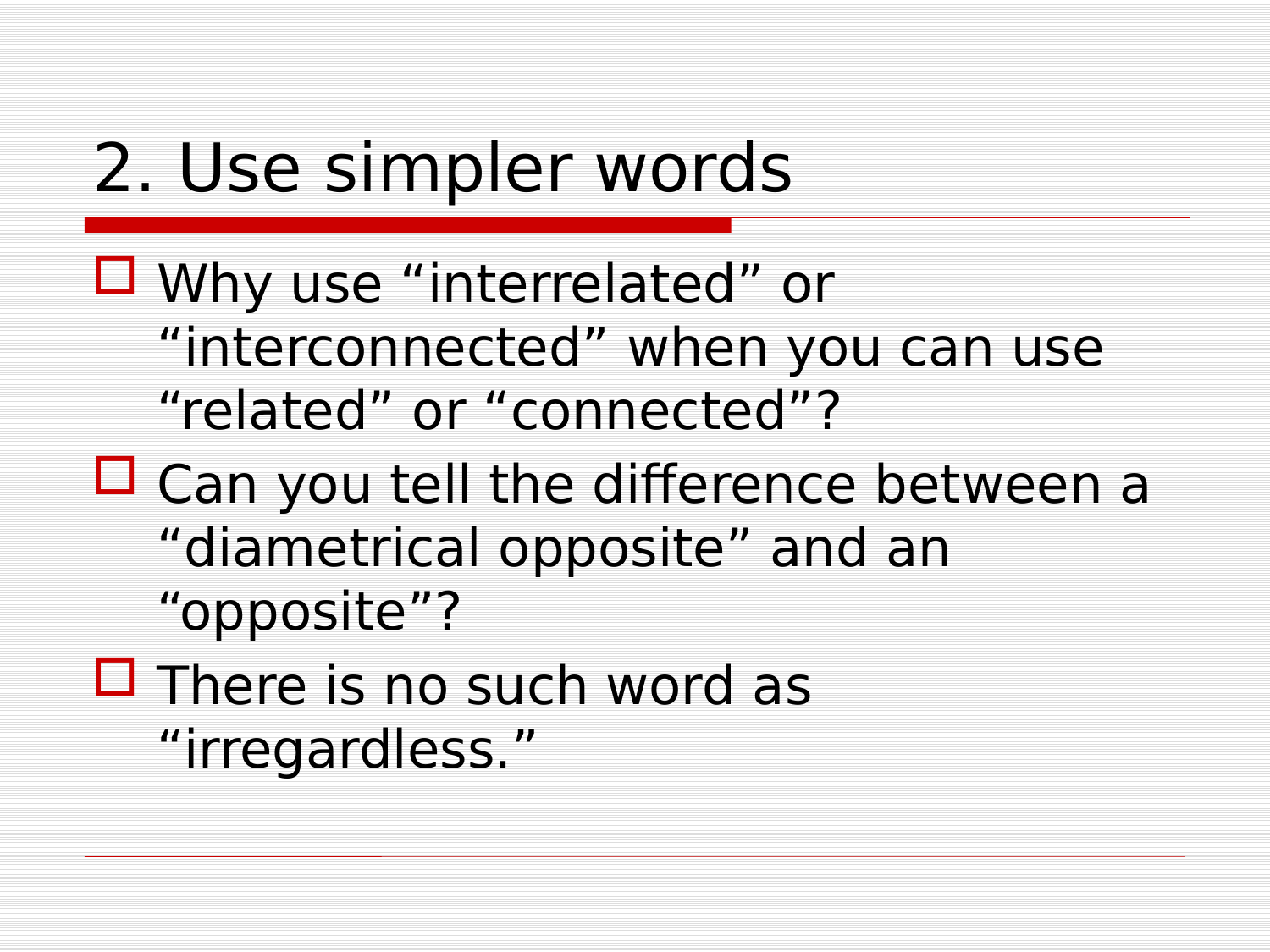

# 2. Use simpler words
Why use “interrelated” or “interconnected” when you can use “related” or “connected”?
Can you tell the difference between a “diametrical opposite” and an “opposite”?
There is no such word as “irregardless.”